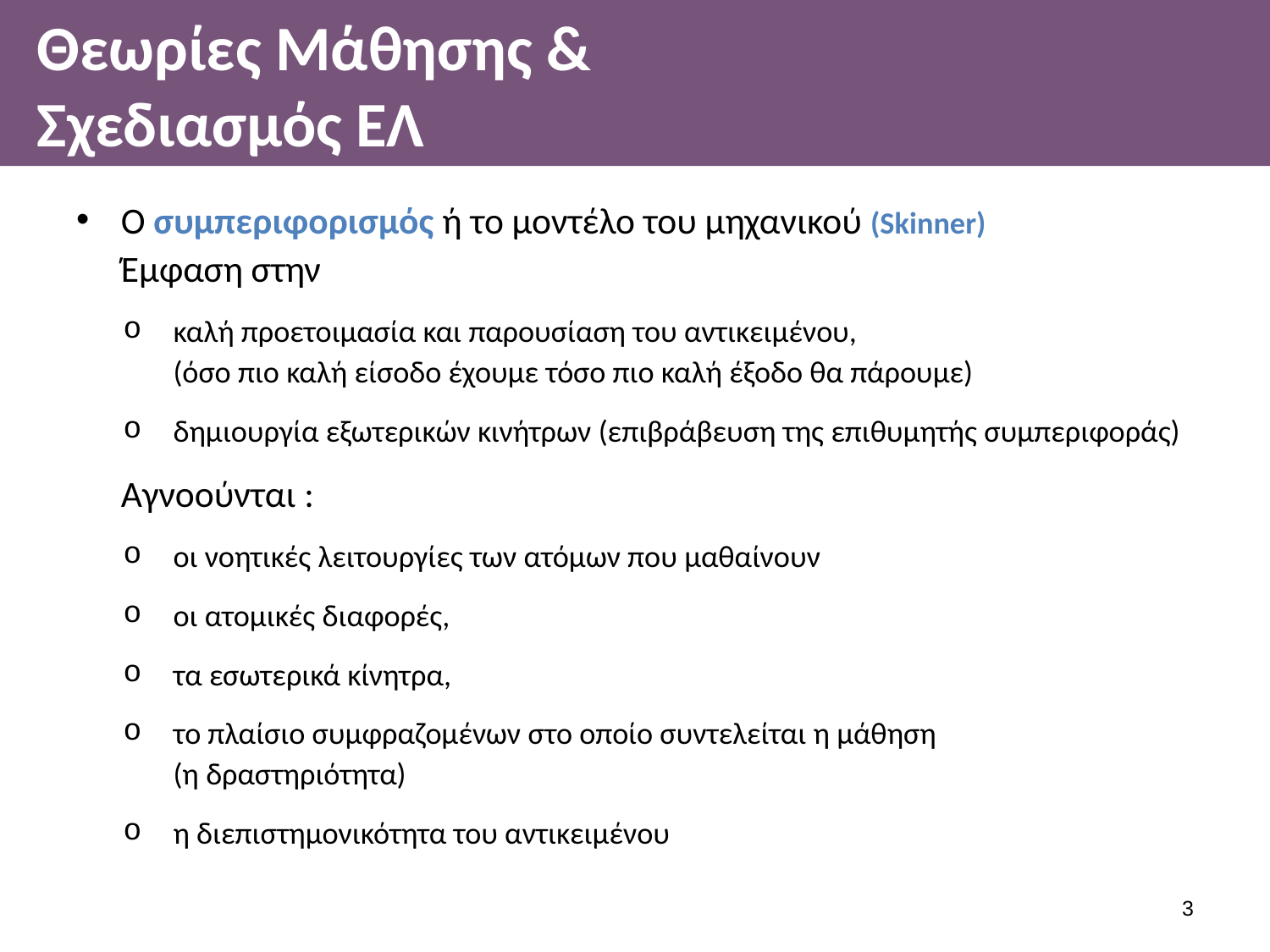

# Θεωρίες Μάθησης & Σχεδιασμός ΕΛ
Ο συμπεριφορισμός ή το μοντέλο του μηχανικού (Skinner)
Έμφαση στην
καλή προετοιμασία και παρουσίαση του αντικειμένου,
(όσο πιο καλή είσοδο έχουμε τόσο πιο καλή έξοδο θα πάρουμε)
δημιουργία εξωτερικών κινήτρων (επιβράβευση της επιθυμητής συμπεριφοράς)
	Αγνοούνται :
οι νοητικές λειτουργίες των ατόμων που μαθαίνουν
οι ατομικές διαφορές,
τα εσωτερικά κίνητρα,
το πλαίσιο συμφραζομένων στο οποίο συντελείται η μάθηση
(η δραστηριότητα)
η διεπιστημονικότητα του αντικειμένου
3